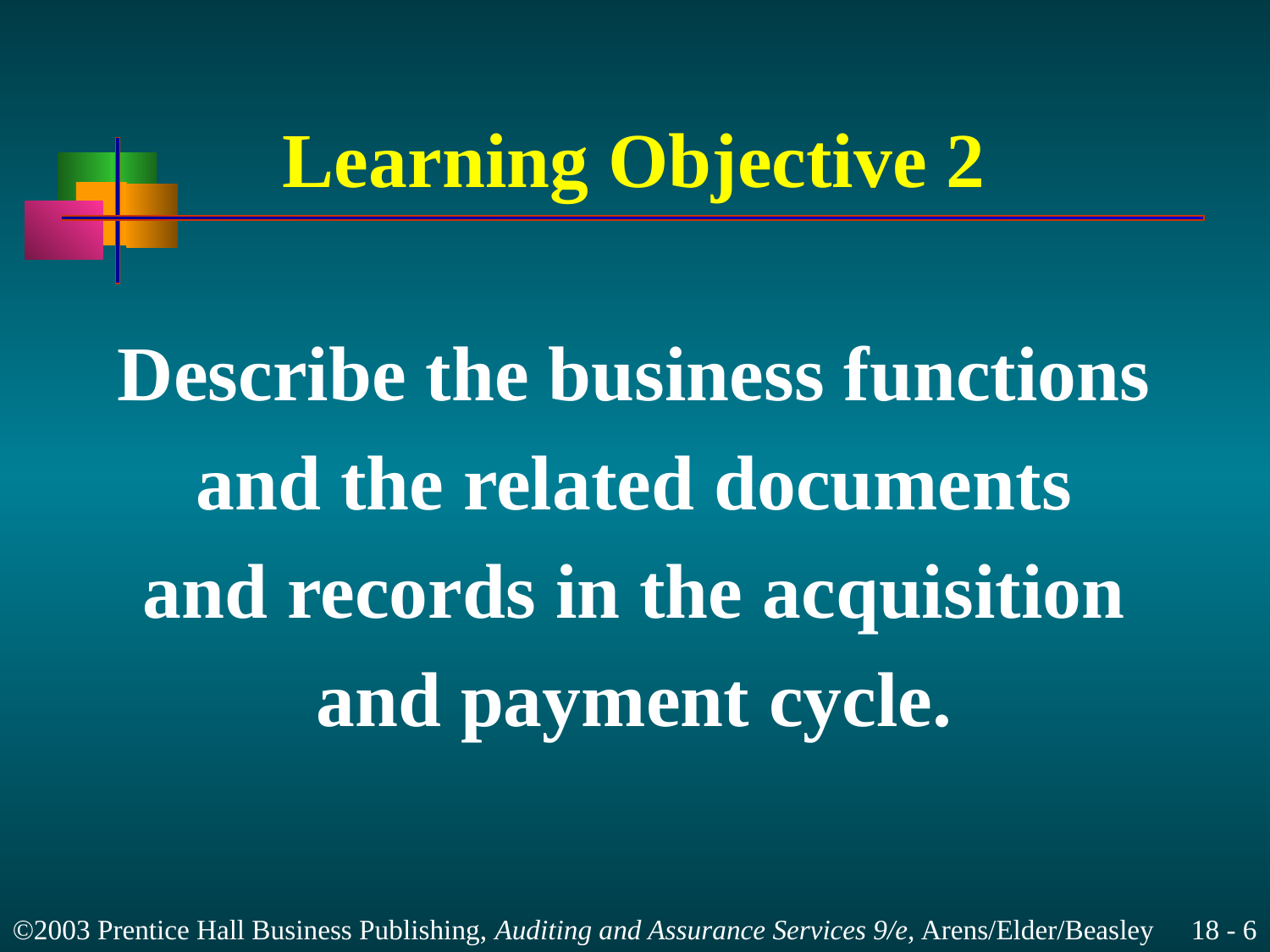

# Learning Objective 2
Describe the business functions
and the related documents
and records in the acquisition
and payment cycle.